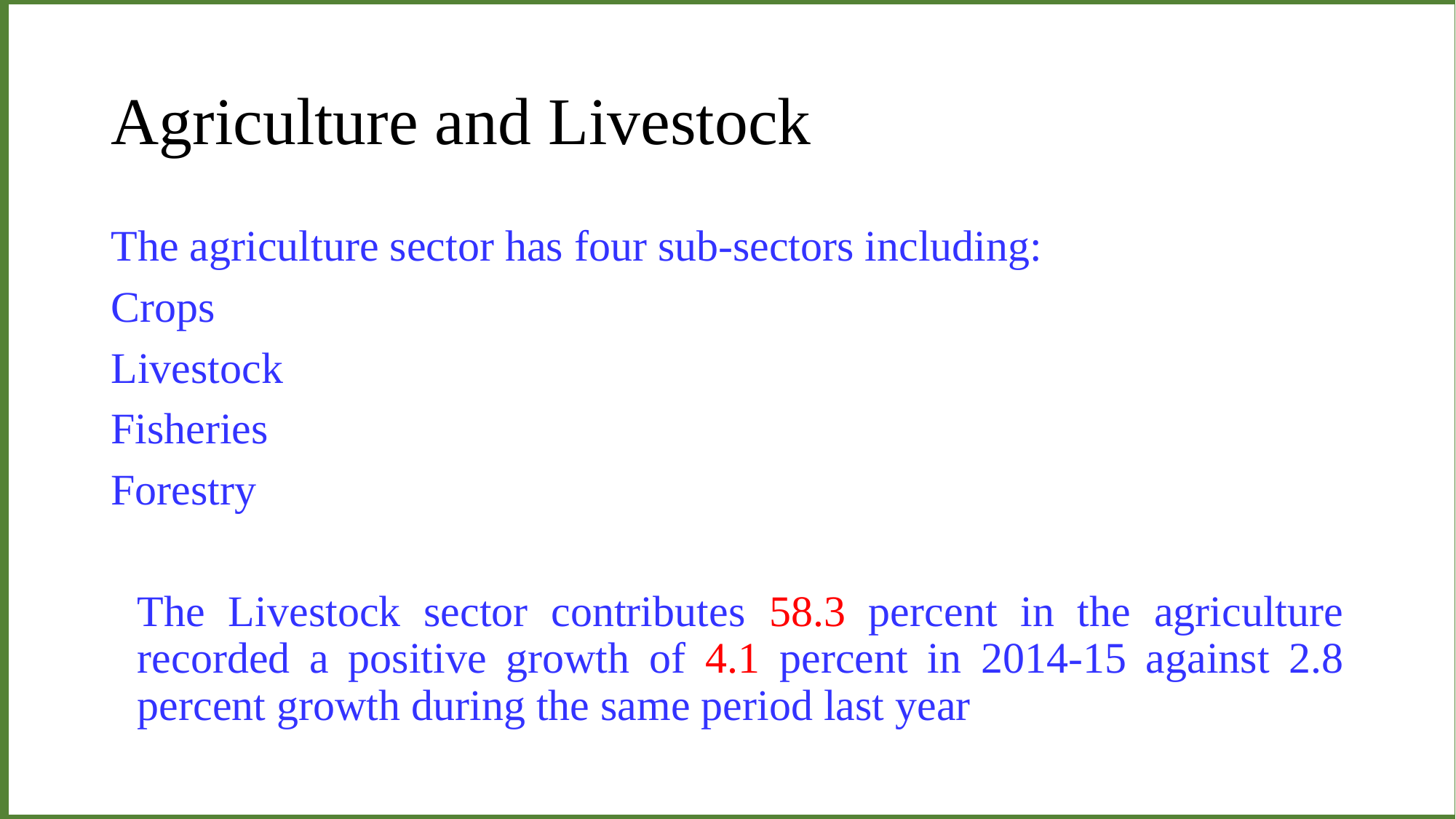

I I
# Agriculture and Livestock
The agriculture sector has four sub-sectors including:
Crops
Livestock
Fisheries
Forestry

	The Livestock sector contributes 58.3 percent in the agriculture recorded a positive growth of 4.1 percent in 2014-15 against 2.8 percent growth during the same period last year